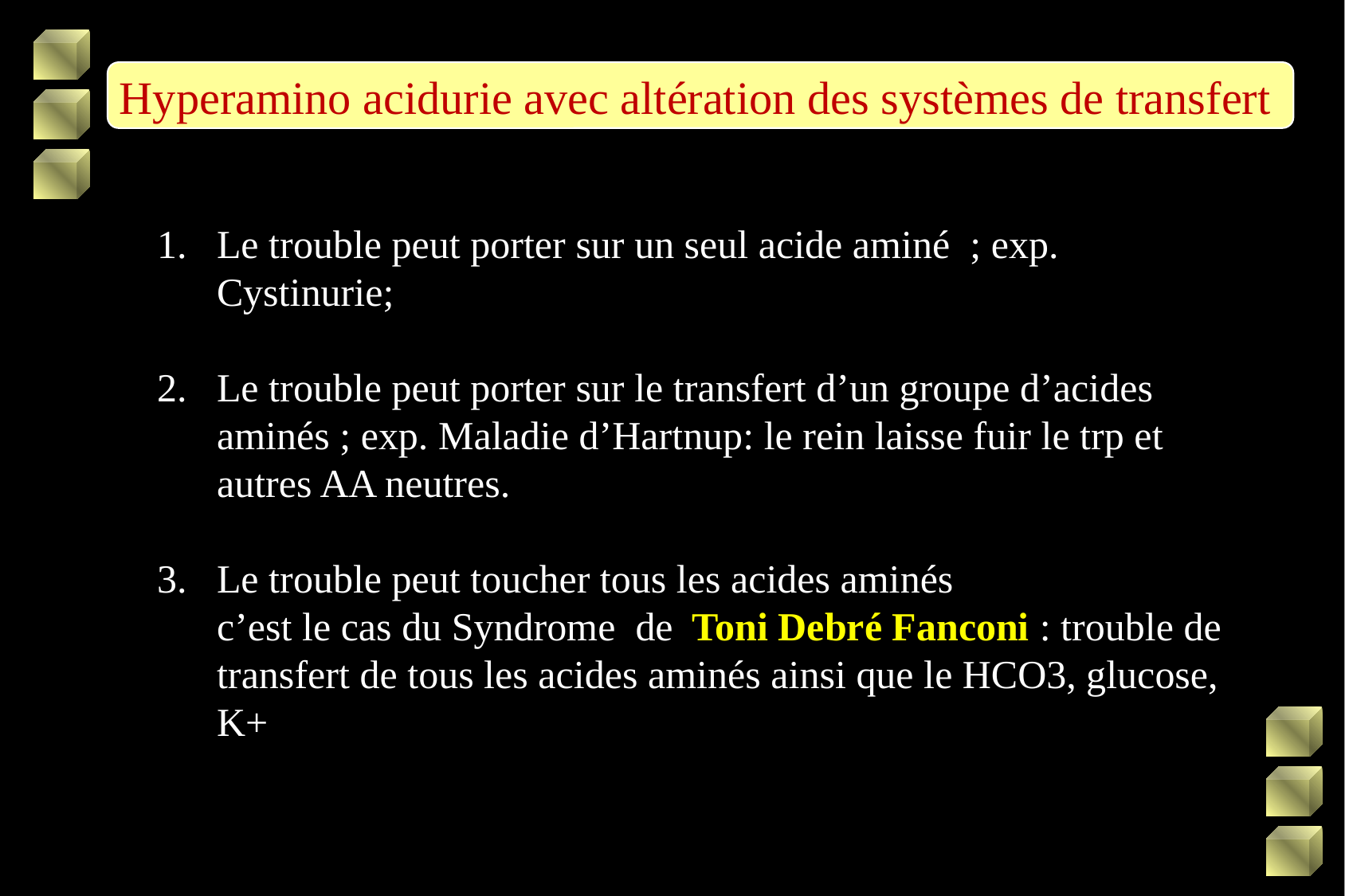

Hyperamino acidurie avec altération des systèmes de transfert
Le trouble peut porter sur un seul acide aminé  ; exp. Cystinurie;

Le trouble peut porter sur le transfert d’un groupe d’acides aminés ; exp. Maladie d’Hartnup: le rein laisse fuir le trp et autres AA neutres.

Le trouble peut toucher tous les acides aminés
	c’est le cas du Syndrome  de  Toni Debré Fanconi : trouble de transfert de tous les acides aminés ainsi que le HCO3, glucose, K+